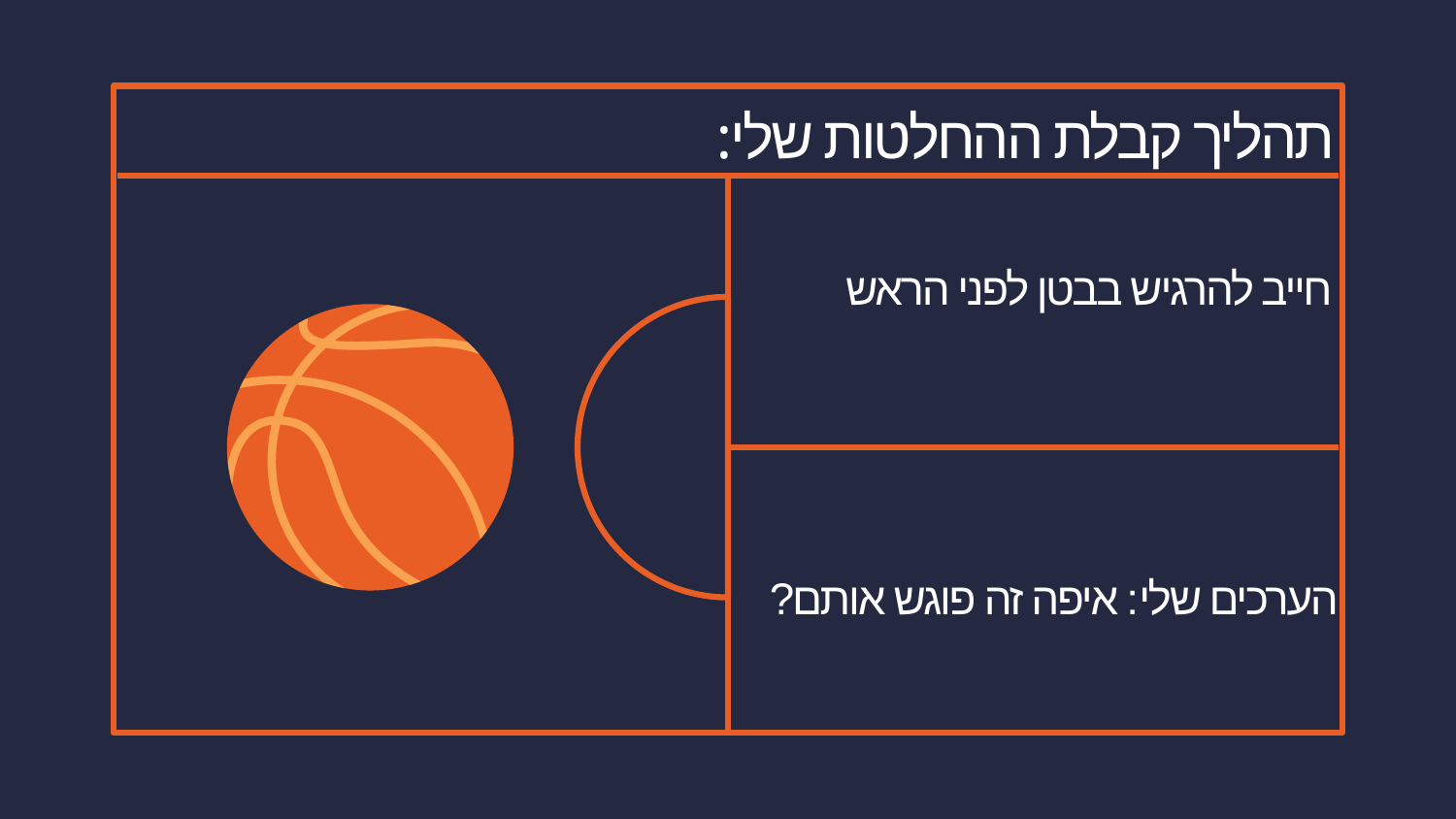

תהליך קבלת ההחלטות שלי:

חייב להרגיש בבטן לפני הראש

הערכים שלי: איפה זה פוגש אותם?